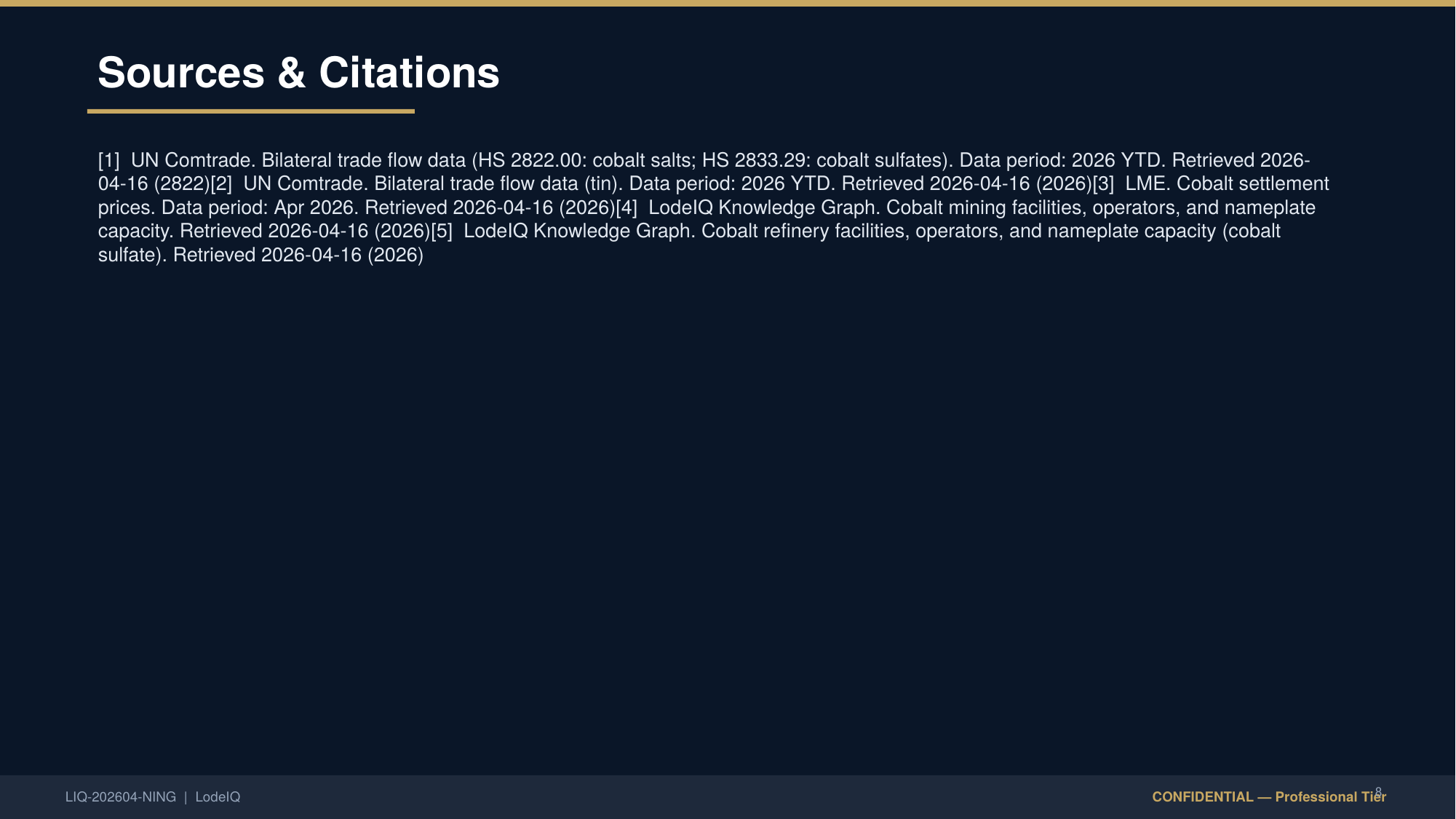

Sources & Citations

[1]  UN Comtrade. Bilateral trade flow data (HS 2822.00: cobalt salts; HS 2833.29: cobalt sulfates). Data period: 2026 YTD. Retrieved 2026-04-16 (2822)[2]  UN Comtrade. Bilateral trade flow data (tin). Data period: 2026 YTD. Retrieved 2026-04-16 (2026)[3]  LME. Cobalt settlement prices. Data period: Apr 2026. Retrieved 2026-04-16 (2026)[4]  LodeIQ Knowledge Graph. Cobalt mining facilities, operators, and nameplate capacity. Retrieved 2026-04-16 (2026)[5]  LodeIQ Knowledge Graph. Cobalt refinery facilities, operators, and nameplate capacity (cobalt sulfate). Retrieved 2026-04-16 (2026)
8